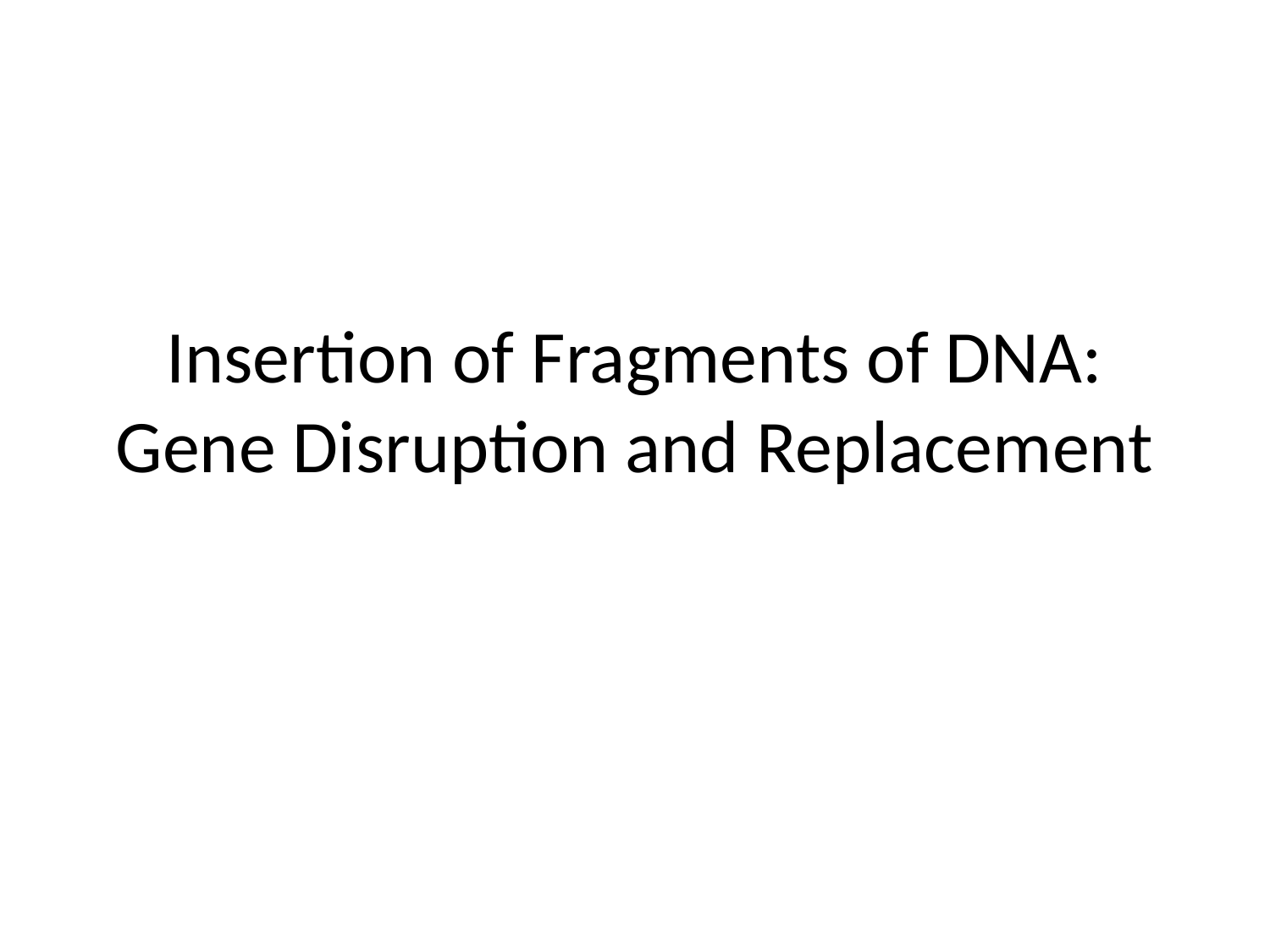

# Insertion of Fragments of DNA: Gene Disruption and Replacement